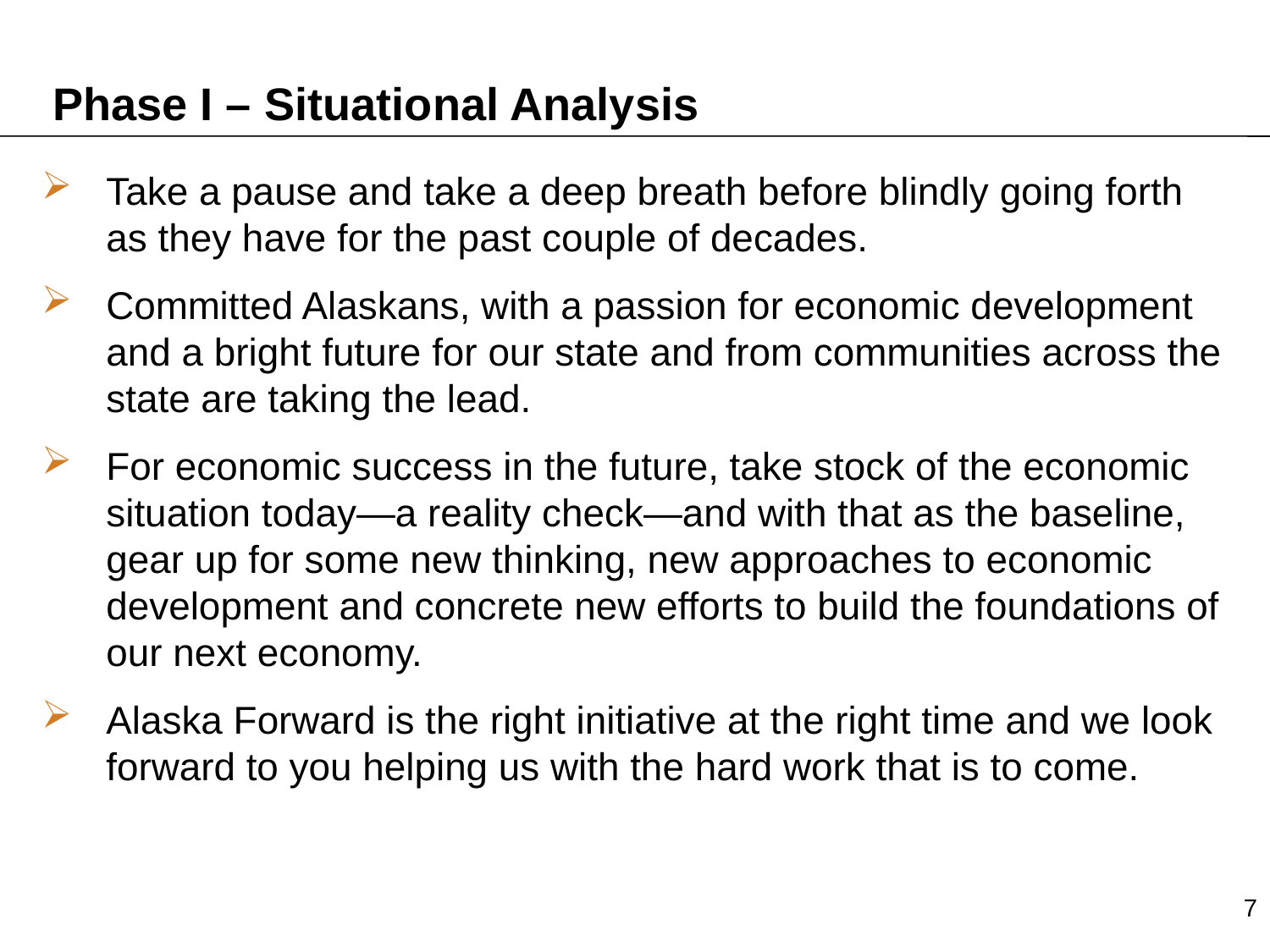

# Phase I – Situational Analysis
Take a pause and take a deep breath before blindly going forth as they have for the past couple of decades.
Committed Alaskans, with a passion for economic development and a bright future for our state and from communities across the state are taking the lead.
For economic success in the future, take stock of the economic situation today—a reality check—and with that as the baseline, gear up for some new thinking, new approaches to economic development and concrete new efforts to build the foundations of our next economy.
Alaska Forward is the right initiative at the right time and we look forward to you helping us with the hard work that is to come.
7